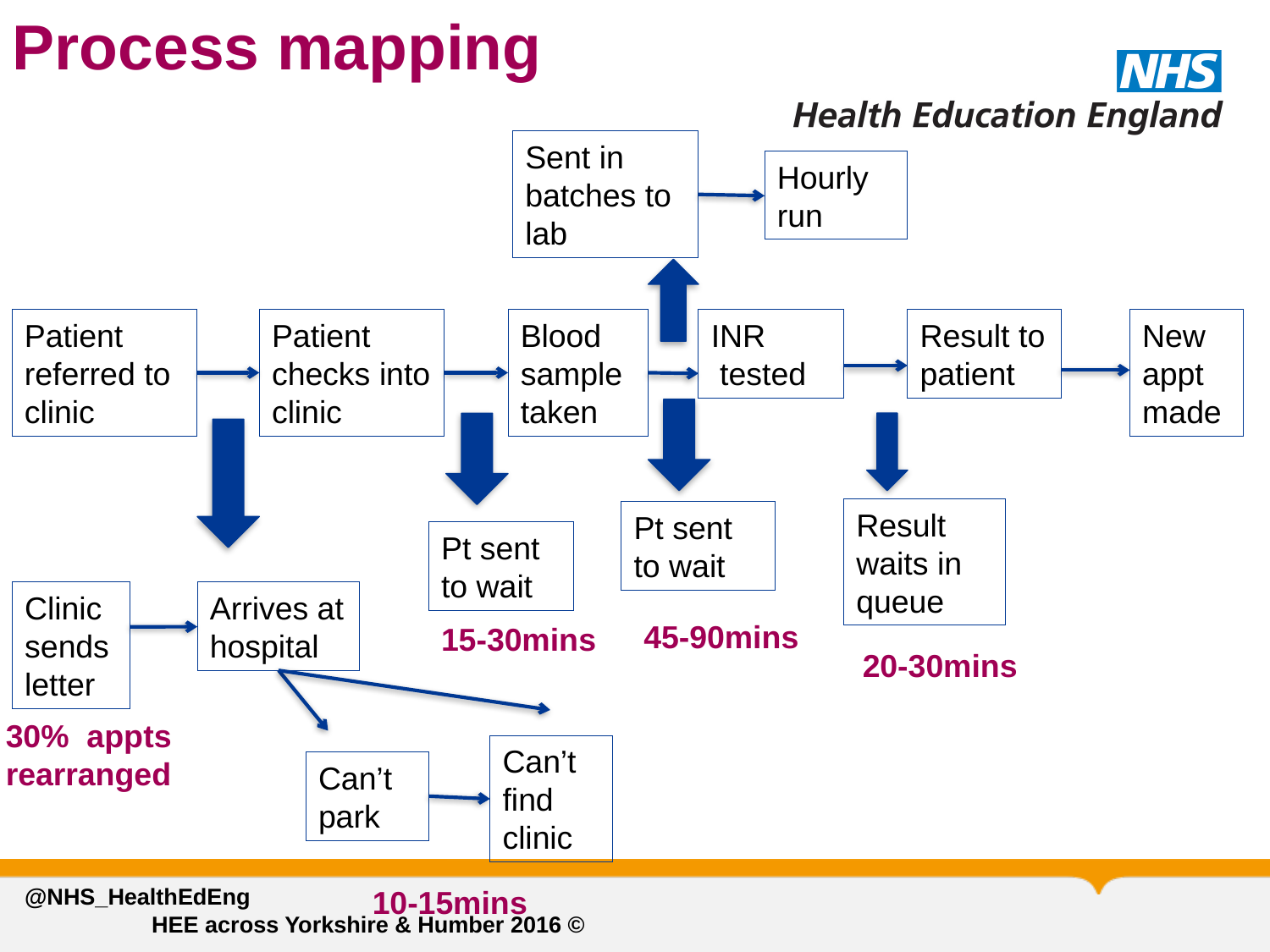

# Process mapping
Sent in batches to lab
Hourly run

Patient referred to clinic
Patient checks into clinic
Blood sample taken
INR
 tested
Result to patient
New appt made

Result waits in queue
Pt sent to wait
Pt sent to wait
Arrives at hospital
Clinic
sends letter
45-90mins
15-30mins
20-30mins
30%  appts rearranged
Can’t find clinic
Can’t park
@NHS_HealthEdEng      								HEE across Yorkshire & Humber 2016 ©
10-15mins